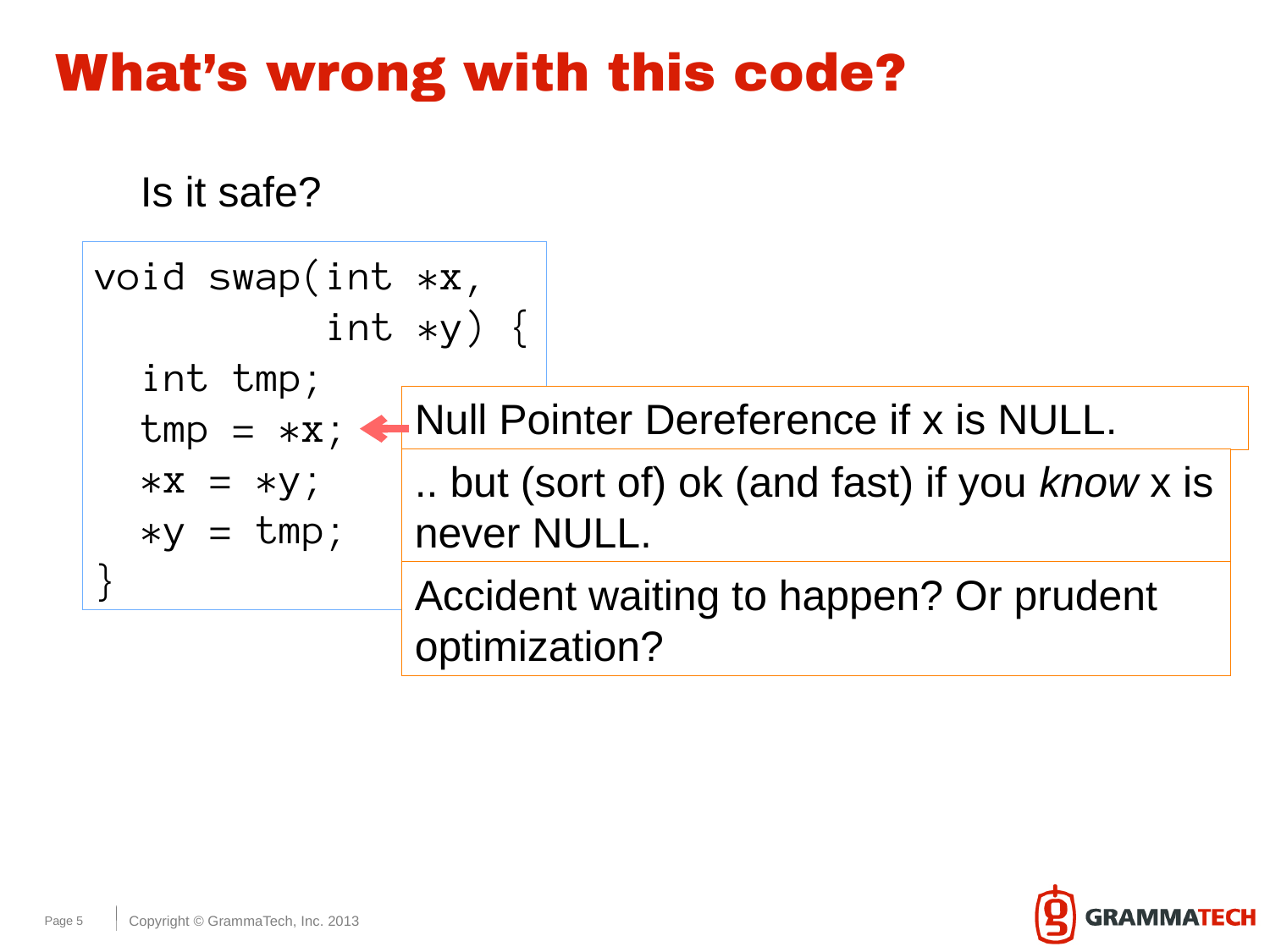

# What’s wrong with this code?
Is it safe?
void swap(int *x,
          int *y) {
  int tmp;
  tmp = *x;
  *x = *y;
  *y = tmp;
}
Null Pointer Dereference if x is NULL.
.. but (sort of) ok (and fast) if you know x is never NULL.
Accident waiting to happen? Or prudent optimization?
Page 5
Copyright © GrammaTech, Inc. 2013